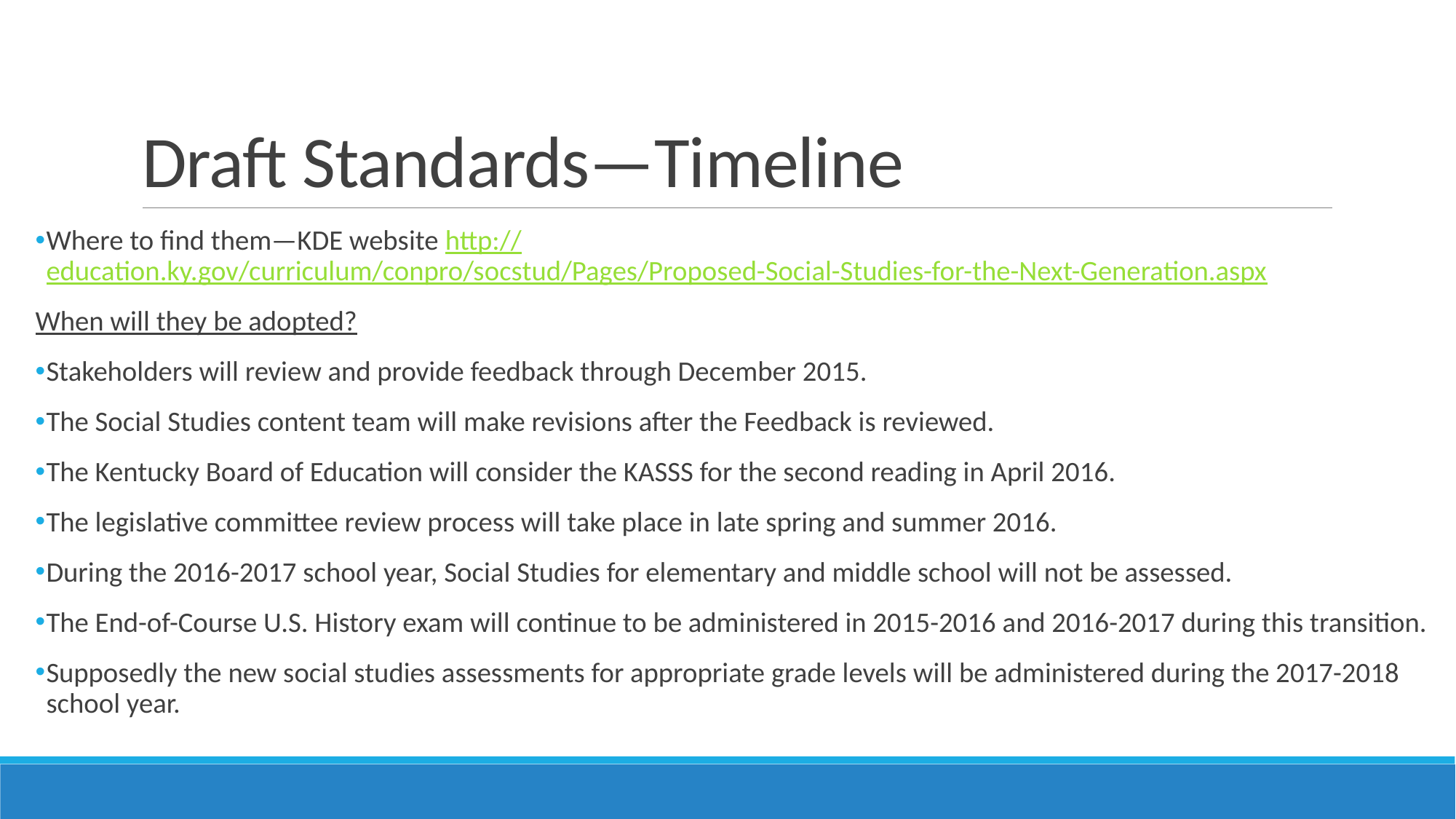

# Draft Standards—Timeline
Where to find them—KDE website http://education.ky.gov/curriculum/conpro/socstud/Pages/Proposed-Social-Studies-for-the-Next-Generation.aspx
When will they be adopted?
Stakeholders will review and provide feedback through December 2015.
The Social Studies content team will make revisions after the Feedback is reviewed.
The Kentucky Board of Education will consider the KASSS for the second reading in April 2016.
The legislative committee review process will take place in late spring and summer 2016.
During the 2016-2017 school year, Social Studies for elementary and middle school will not be assessed.
The End-of-Course U.S. History exam will continue to be administered in 2015-2016 and 2016-2017 during this transition.
Supposedly the new social studies assessments for appropriate grade levels will be administered during the 2017-2018 school year.